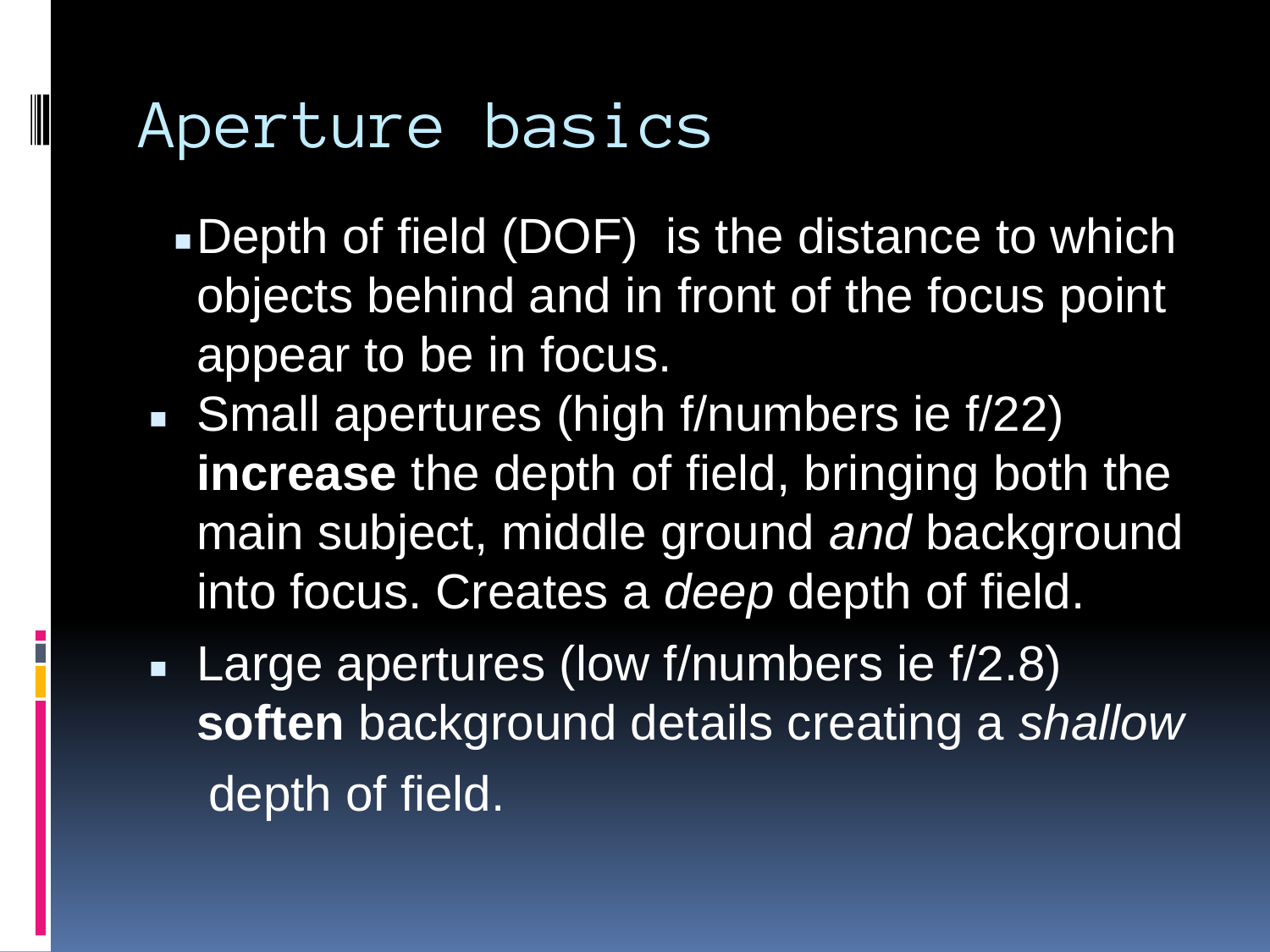

# Aperture basics
Depth of field (DOF)  is the distance to which objects behind and in front of the focus point appear to be in focus.
Small apertures (high f/numbers ie f/22) increase the depth of field, bringing both the main subject, middle ground and background into focus. Creates a deep depth of field.
Large apertures (low f/numbers ie f/2.8) soften background details creating a shallow
     depth of field.